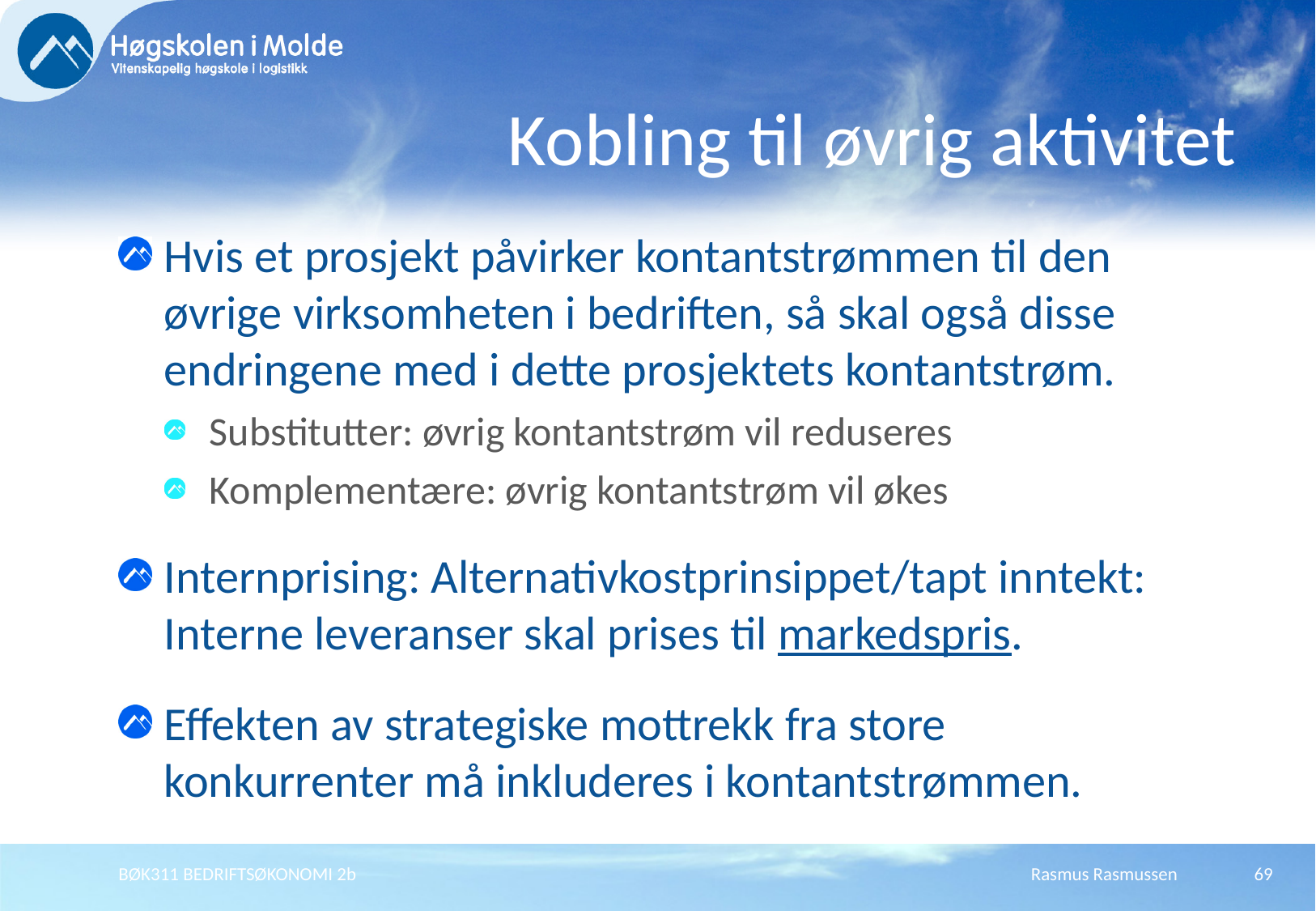

# Kobling til øvrig aktivitet
Hvis et prosjekt påvirker kontantstrømmen til den øvrige virksomheten i bedriften, så skal også disse endringene med i dette prosjektets kontantstrøm.
Substitutter: øvrig kontantstrøm vil reduseres
Komplementære: øvrig kontantstrøm vil økes
Internprising: Alternativkostprinsippet/tapt inntekt:
Interne leveranser skal prises til markedspris.
Effekten av strategiske mottrekk fra store konkurrenter må inkluderes i kontantstrømmen.
BØK311 BEDRIFTSØKONOMI 2b
Rasmus Rasmussen
69